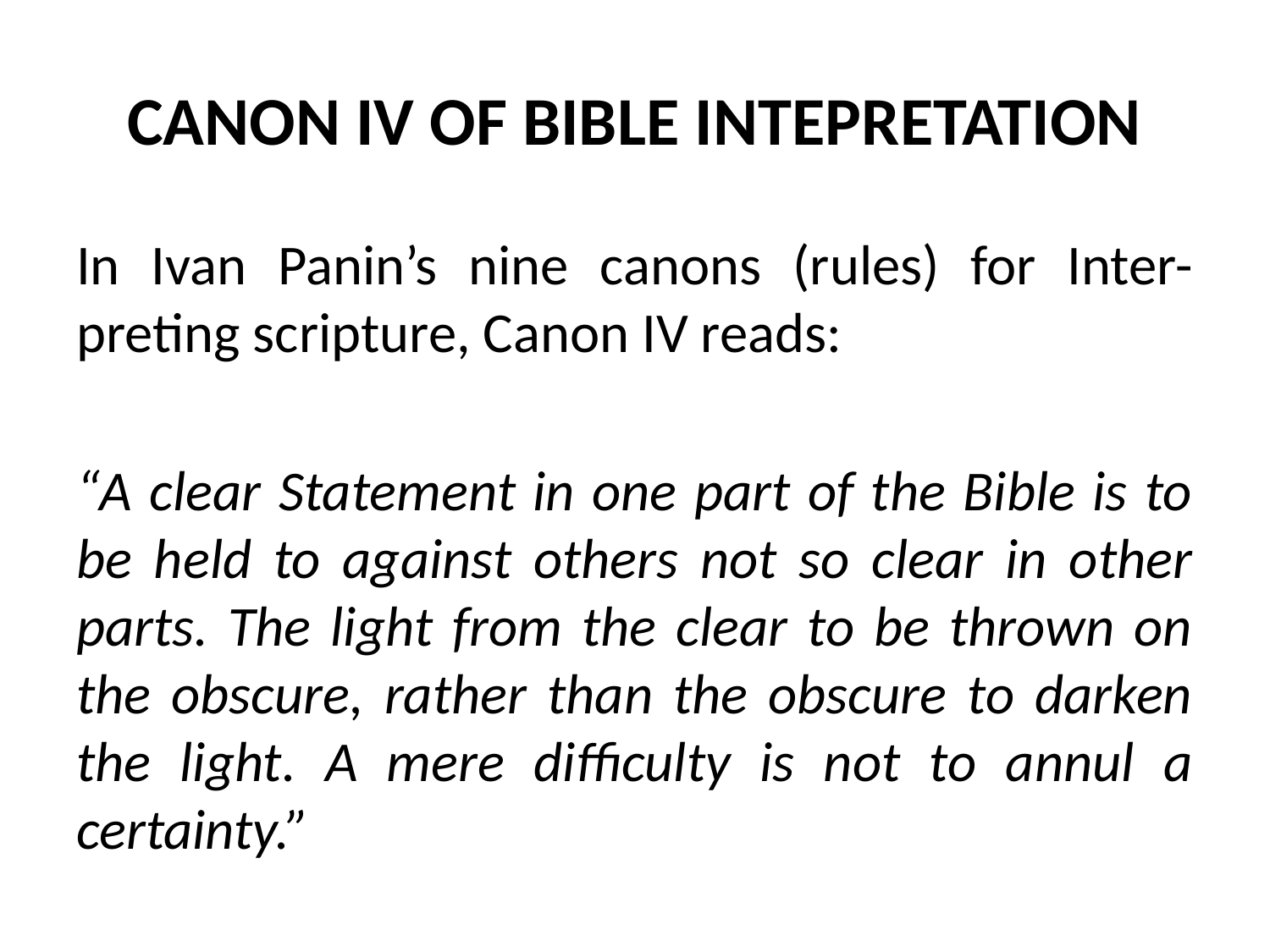

# CANON IV OF BIBLE INTEPRETATION
In Ivan Panin’s nine canons (rules) for Inter-preting scripture, Canon IV reads:

“A clear Statement in one part of the Bible is to be held to against others not so clear in other parts. The light from the clear to be thrown on the obscure, rather than the obscure to darken the light. A mere difficulty is not to annul a certainty.”